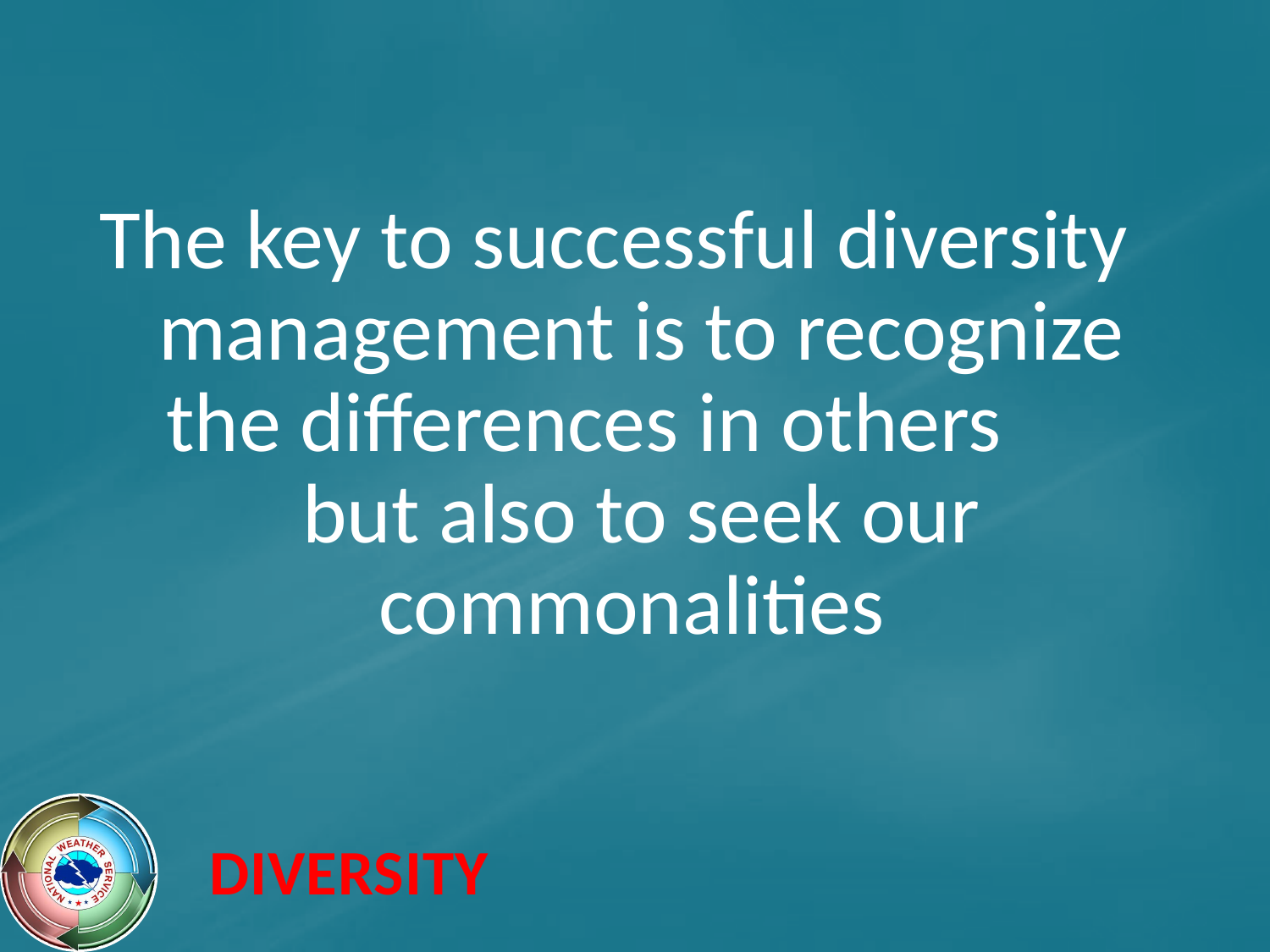

The key to successful diversity management is to recognize the differences in others       but also to seek our commonalities